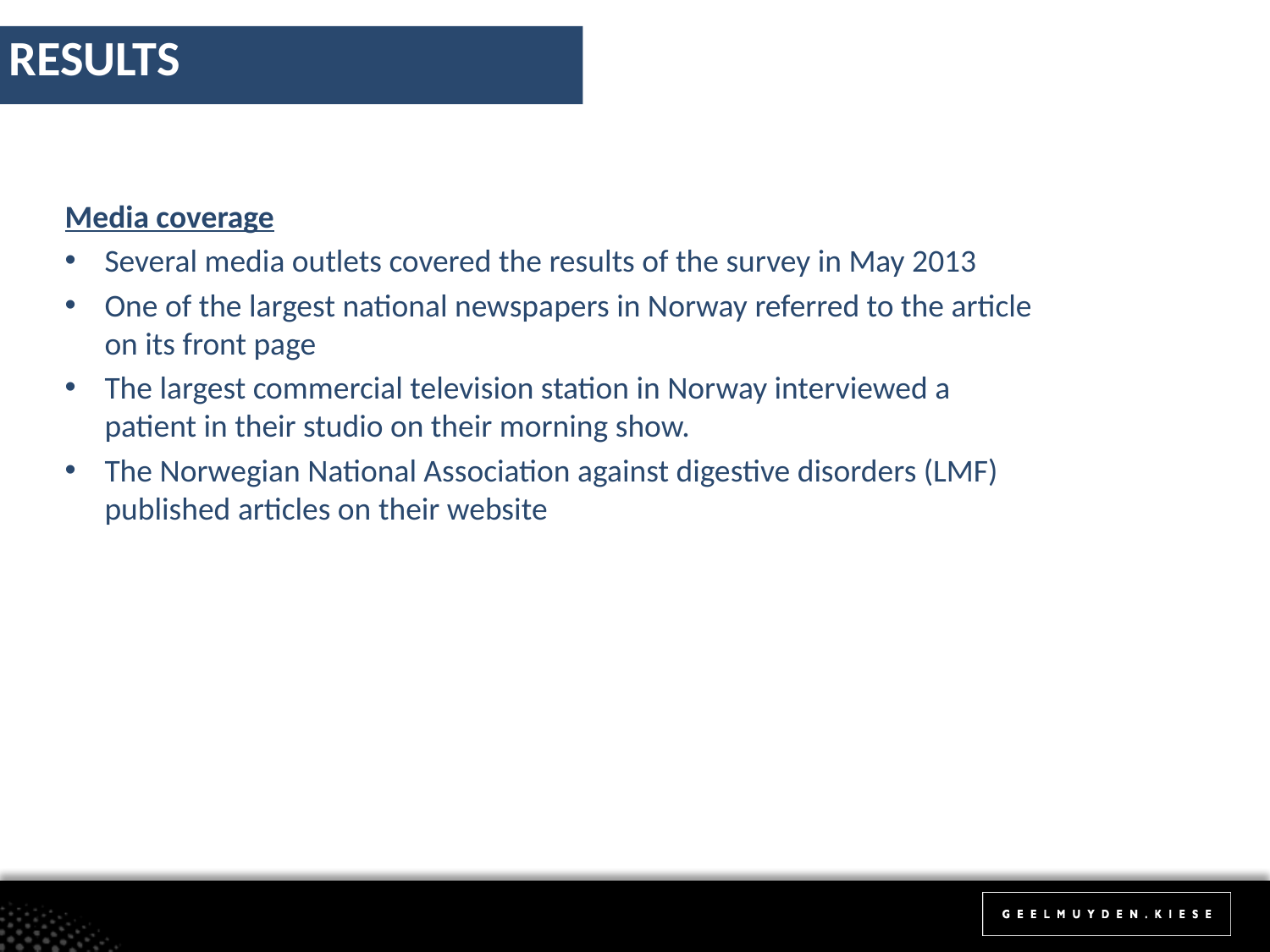

RESULTS
Media coverage
Several media outlets covered the results of the survey in May 2013
One of the largest national newspapers in Norway referred to the article on its front page
The largest commercial television station in Norway interviewed a patient in their studio on their morning show.
The Norwegian National Association against digestive disorders (LMF) published articles on their website